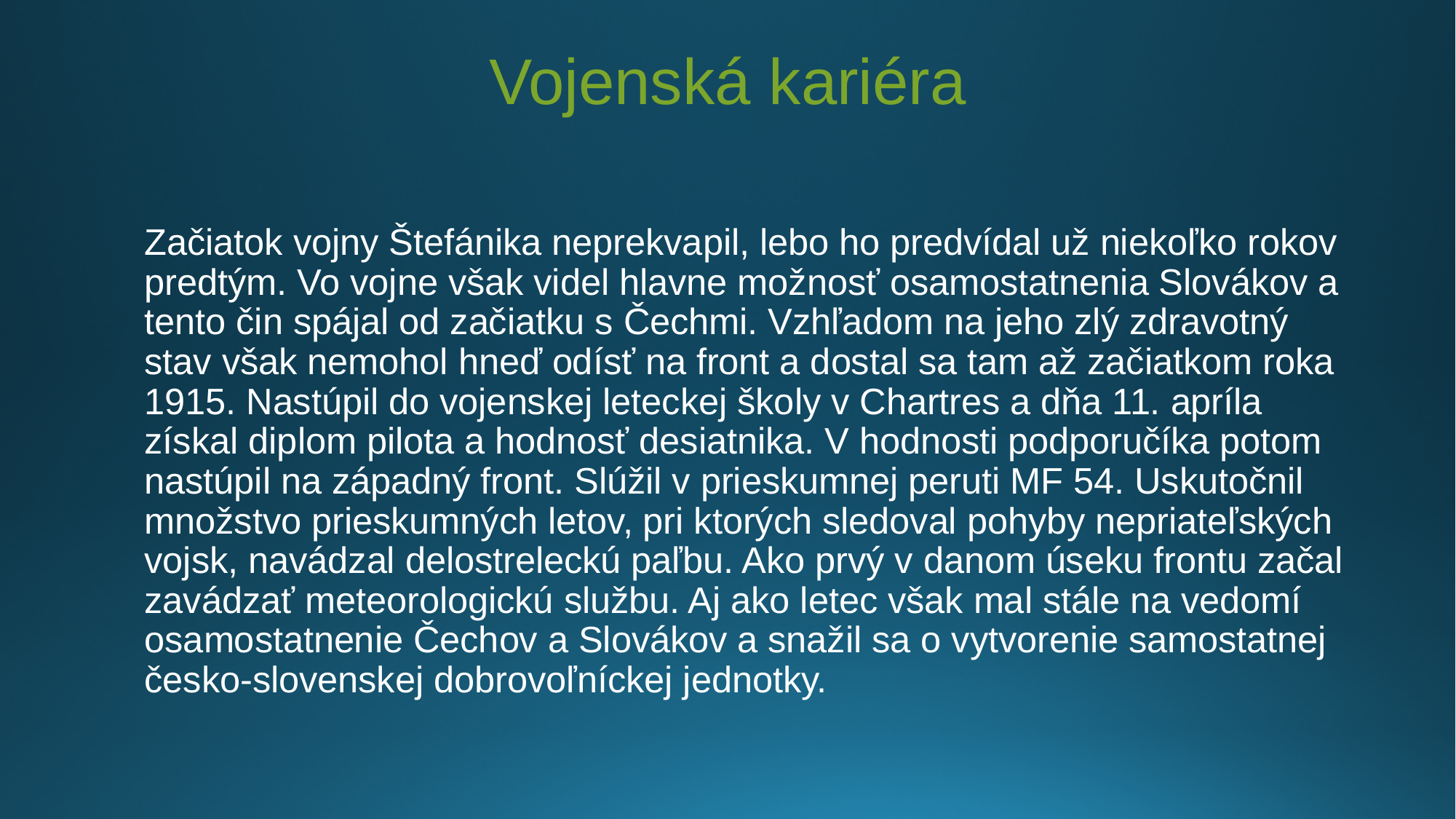

# Vojenská kariéra
Začiatok vojny Štefánika neprekvapil, lebo ho predvídal už niekoľko rokov predtým. Vo vojne však videl hlavne možnosť osamostatnenia Slovákov a tento čin spájal od začiatku s Čechmi. Vzhľadom na jeho zlý zdravotný stav však nemohol hneď odísť na front a dostal sa tam až začiatkom roka 1915. Nastúpil do vojenskej leteckej školy v Chartres a dňa 11. apríla získal diplom pilota a hodnosť desiatnika. V hodnosti podporučíka potom nastúpil na západný front. Slúžil v prieskumnej peruti MF 54. Uskutočnil množstvo prieskumných letov, pri ktorých sledoval pohyby nepriateľských vojsk, navádzal delostreleckú paľbu. Ako prvý v danom úseku frontu začal zavádzať meteorologickú službu. Aj ako letec však mal stále na vedomí osamostatnenie Čechov a Slovákov a snažil sa o vytvorenie samostatnej česko-slovenskej dobrovoľníckej jednotky.